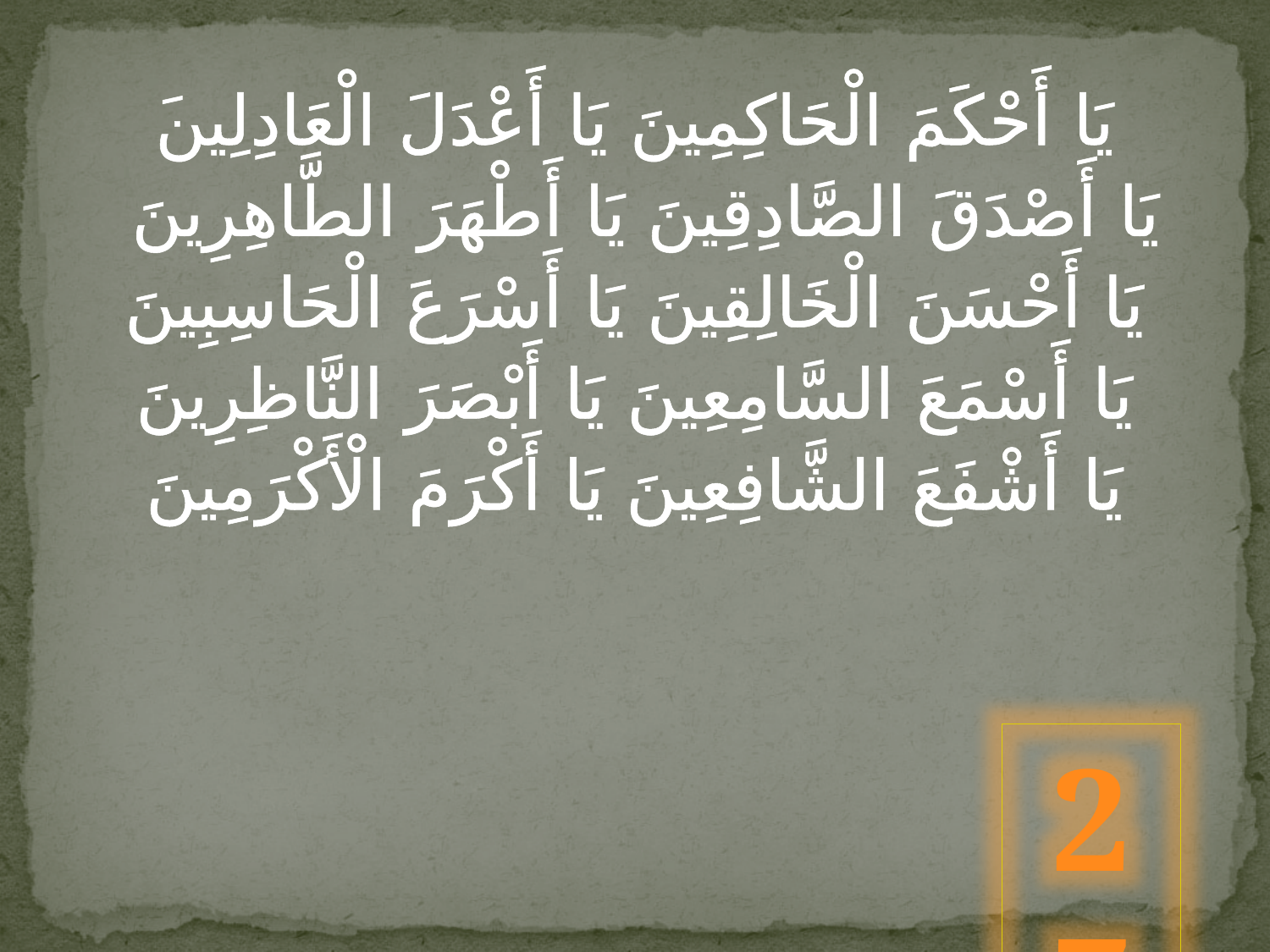

يَا أَحْكَمَ الْحَاكِمِينَ يَا أَعْدَلَ الْعَادِلِينَ
 يَا أَصْدَقَ الصَّادِقِينَ يَا أَطْهَرَ الطَّاهِرِينَ
 يَا أَحْسَنَ الْخَالِقِينَ يَا أَسْرَعَ الْحَاسِبِينَ
يَا أَسْمَعَ السَّامِعِينَ يَا أَبْصَرَ النَّاظِرِينَ
 يَا أَشْفَعَ الشَّافِعِينَ يَا أَكْرَمَ الْأَكْرَمِينَ
27